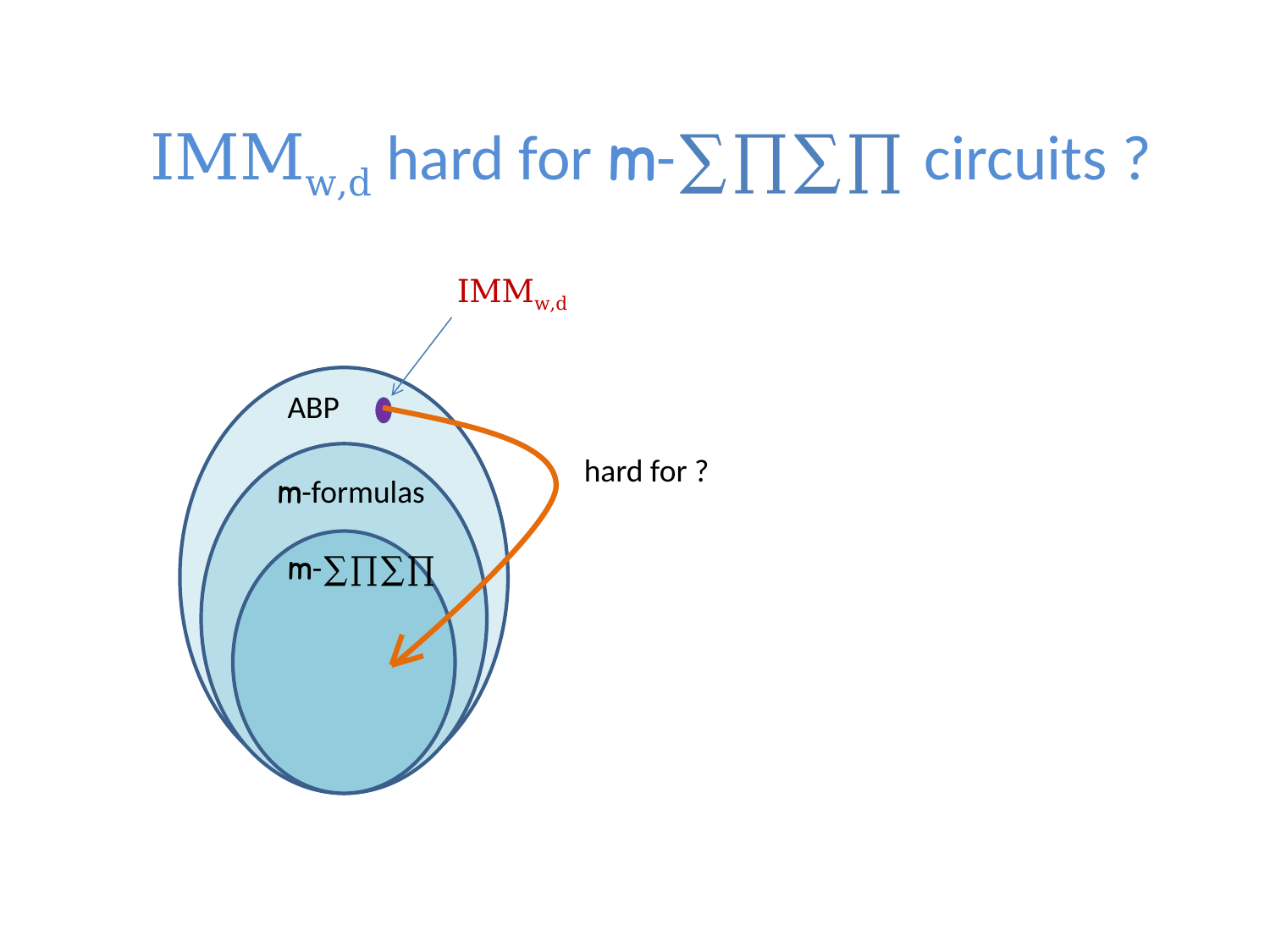

# IMMw,d hard for m-∑∏∑∏ circuits ?
IMMw,d

ABP

hard for ?
m-formulas

m-∑∏∑∏